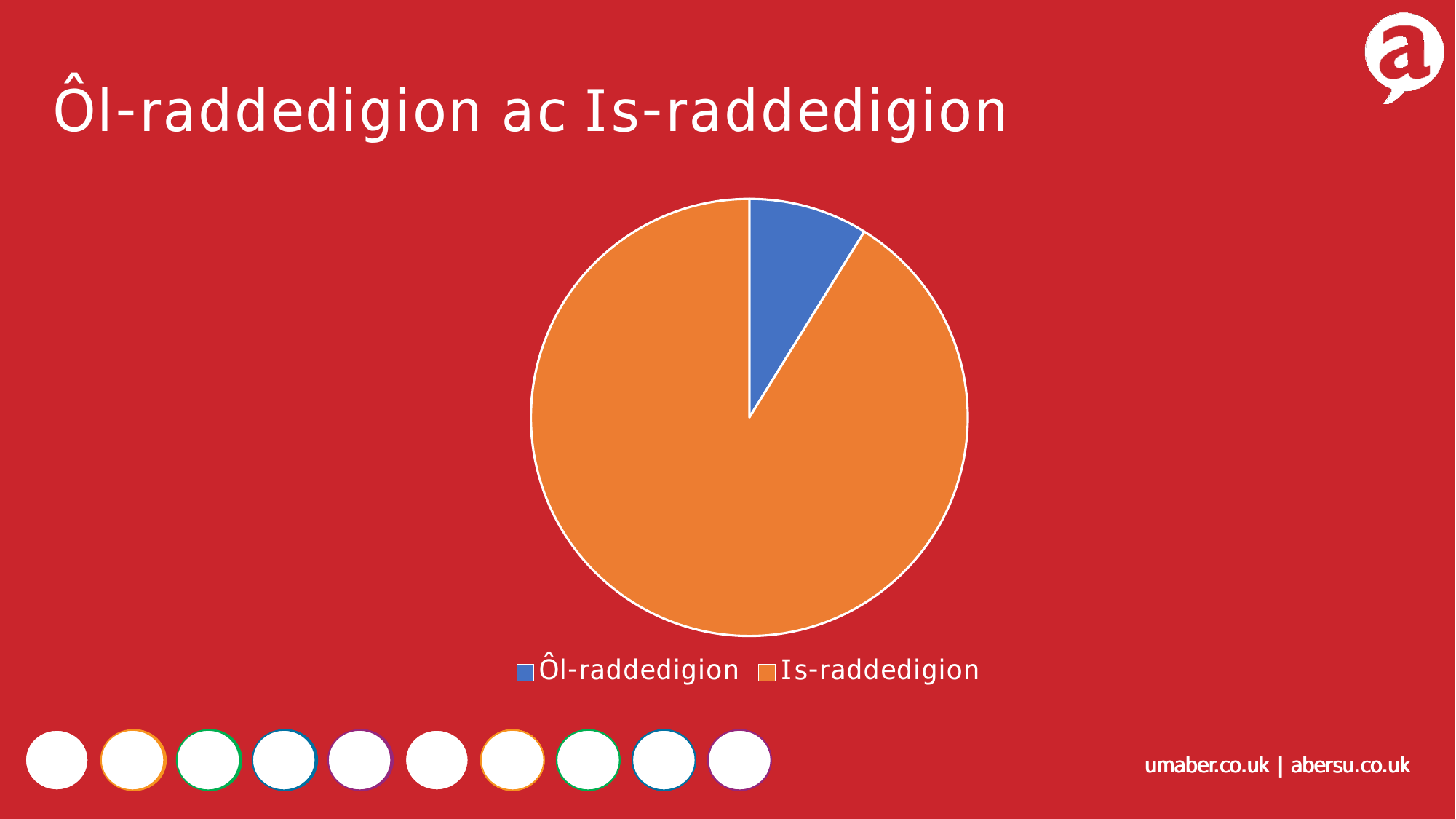

Ôl-raddedigion ac Is-raddedigion

### Chart

| Category | Undergraduate or Postgraduate |
|---|---|
| Ôl-raddedigion | 8.823529411764707 |
| Is-raddedigion | 91.1764705882353 |